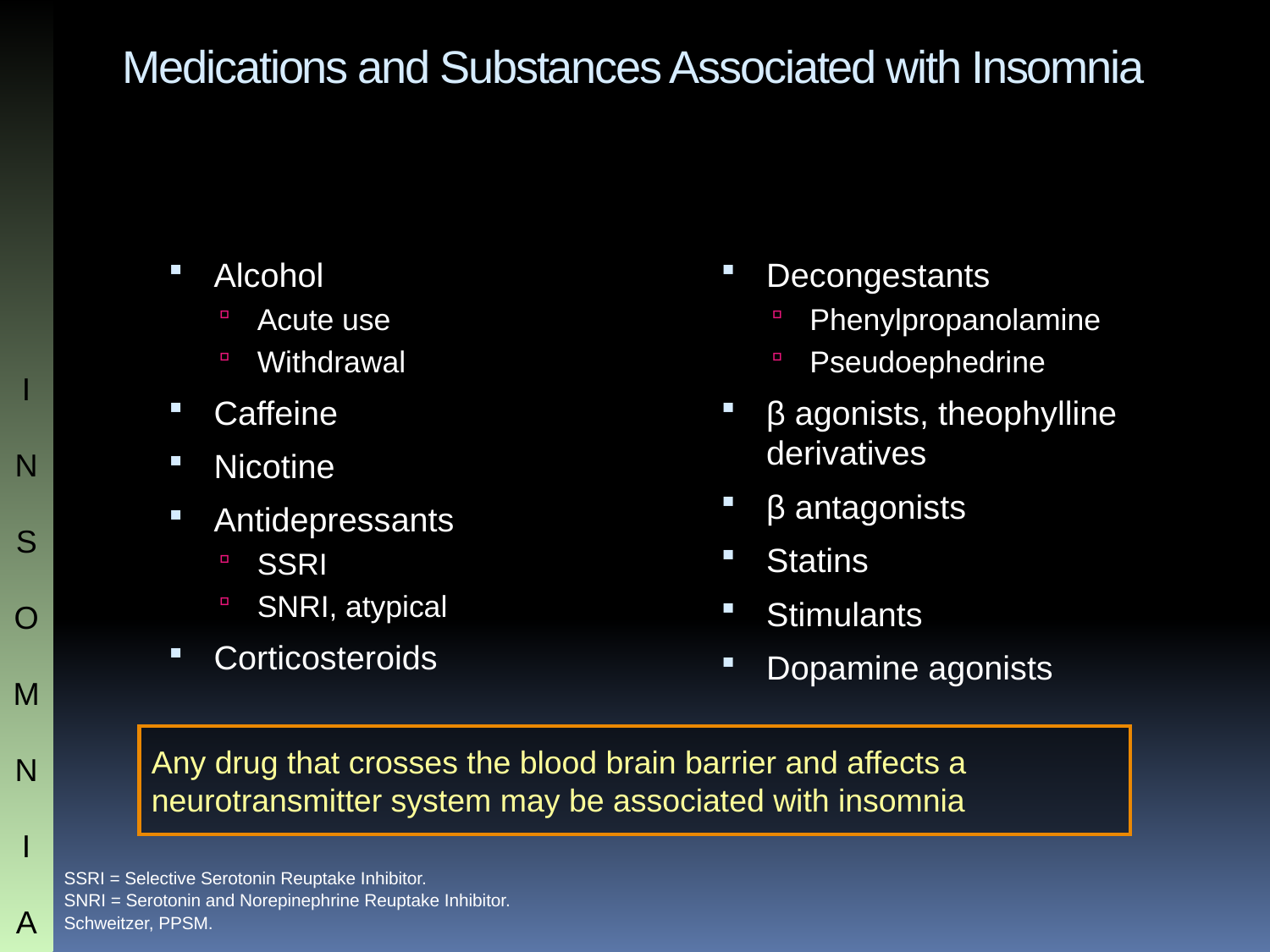

# Medications and Substances Associated with Insomnia
Alcohol
Acute use
Withdrawal
Caffeine
Nicotine
Antidepressants
SSRI
SNRI, atypical
Corticosteroids
Decongestants
Phenylpropanolamine
Pseudoephedrine
β agonists, theophylline derivatives
β antagonists
Statins
Stimulants
Dopamine agonists
I

N

S

O

M

N

I

A
Any drug that crosses the blood brain barrier and affects a neurotransmitter system may be associated with insomnia
SSRI = Selective Serotonin Reuptake Inhibitor.
SNRI = Serotonin and Norepinephrine Reuptake Inhibitor.
Schweitzer, PPSM.